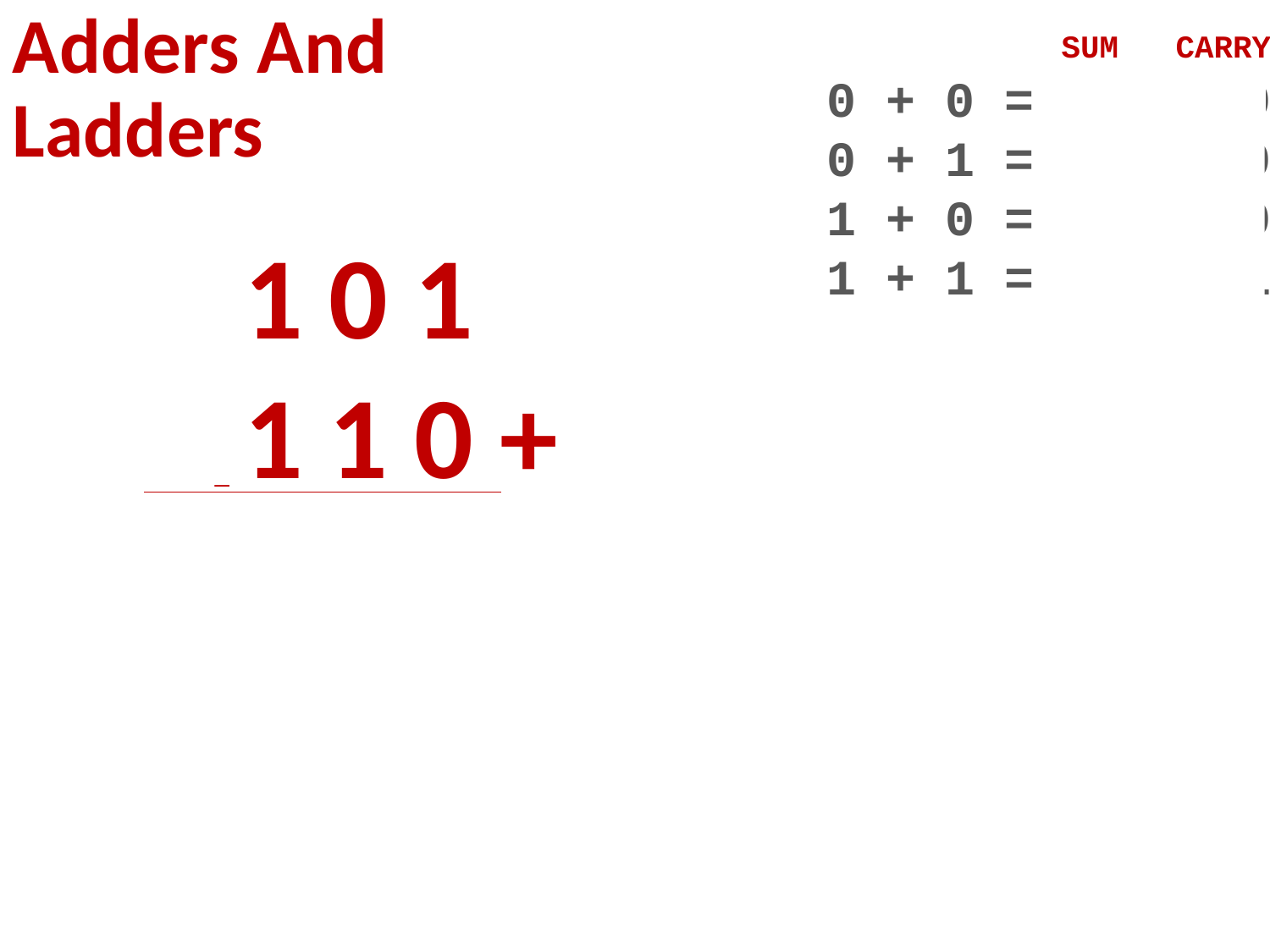

Adders And
Ladders
		  SUM   CARRY
0 + 0 = 0  &  0
0 + 1 = 1  &  0
1 + 0 = 1  &  0
1 + 1 = 0  &  1

0 1 0 1
0 1 1 0 +
1 0 1 1

1